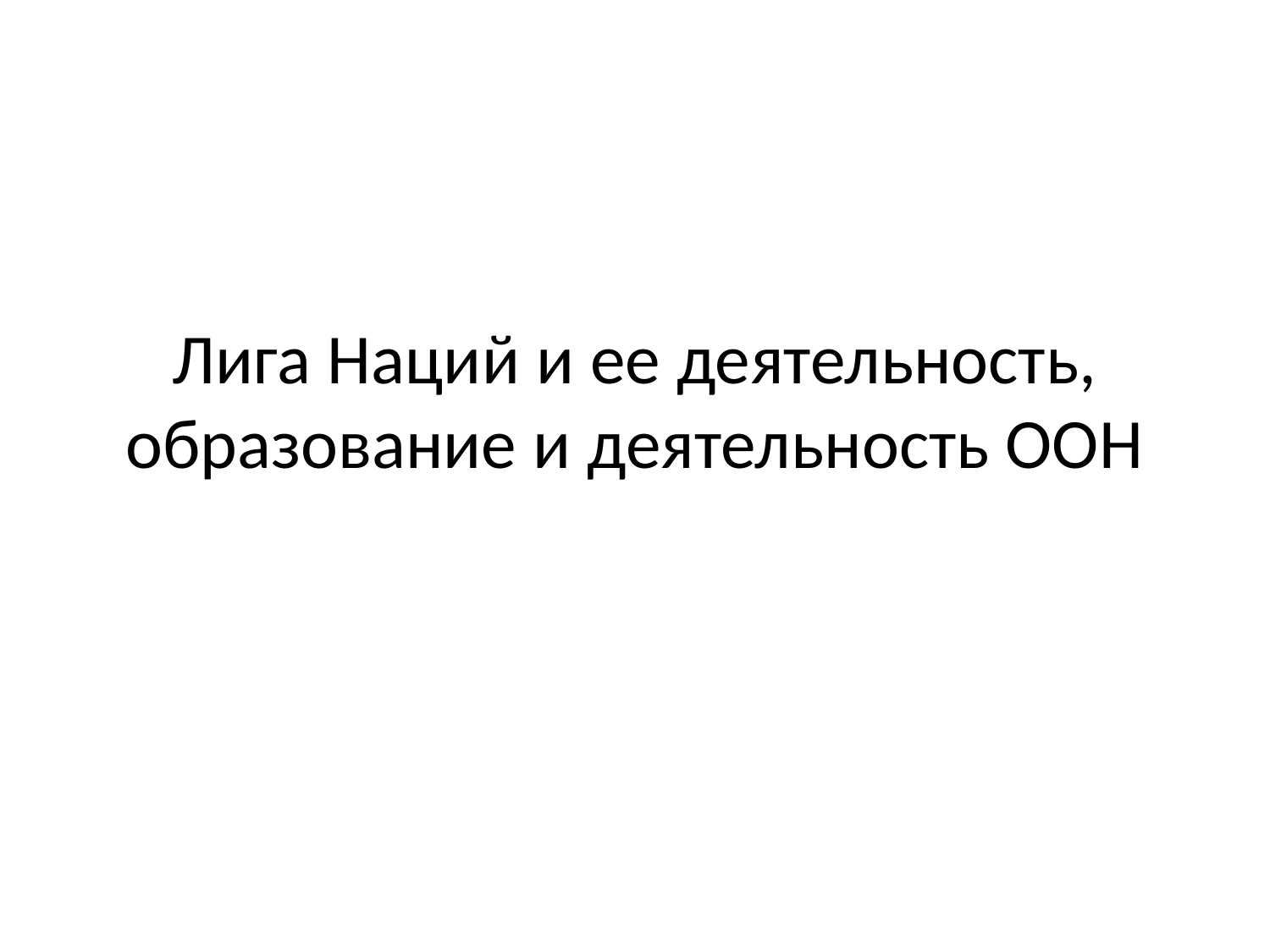

# Лига Наций и ее деятельность, образование и деятельность ООН